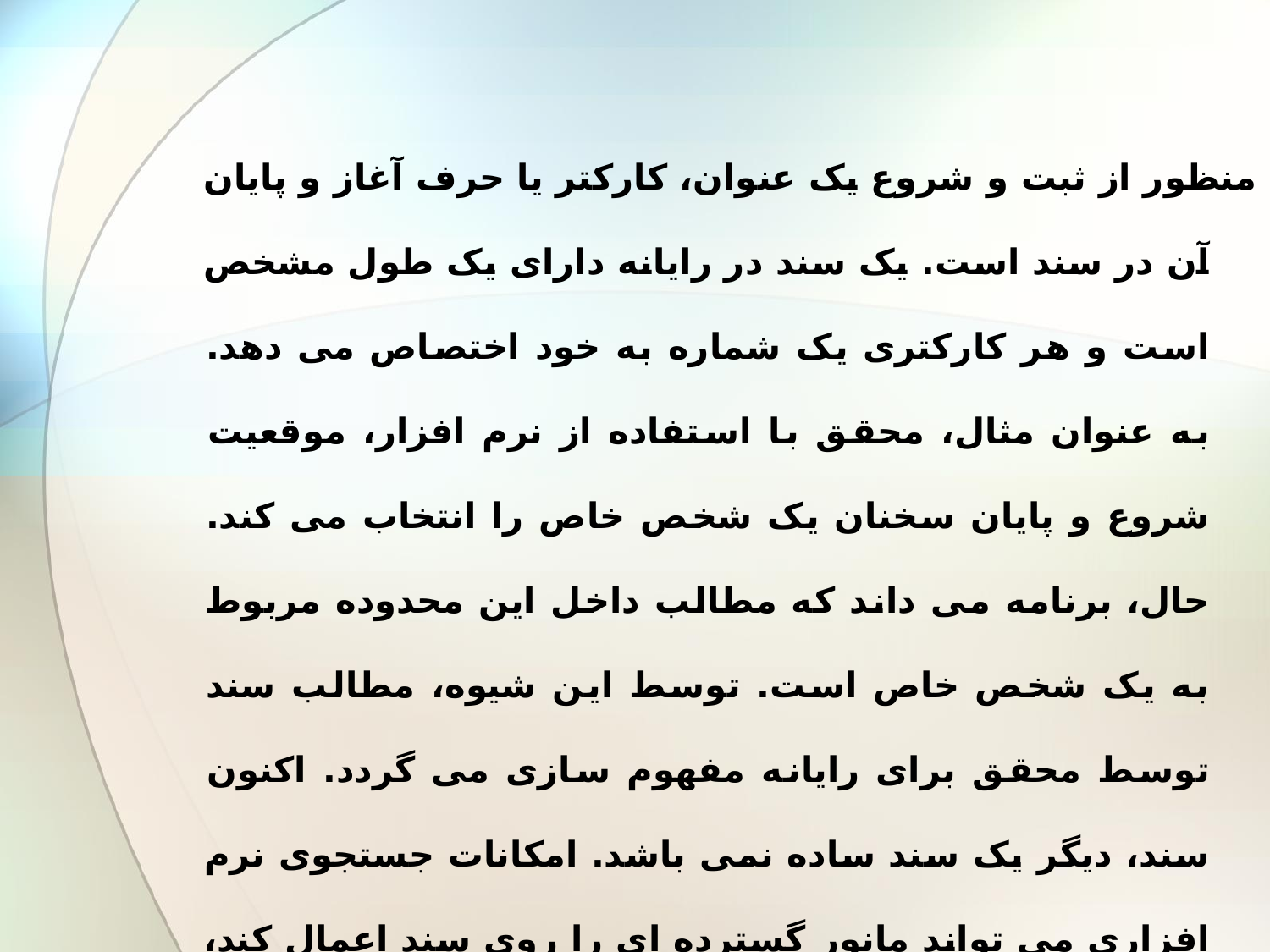

#
منظور از ثبت و شروع یک عنوان، کارکتر یا حرف آغاز و پایان آن در سند است. یک سند در رایانه دارای یک طول مشخص است و هر کارکتری یک شماره به خود اختصاص می دهد. به عنوان مثال، محقق با استفاده از نرم افزار، موقعیت شروع و پایان سخنان یک شخص خاص را انتخاب می کند. حال، برنامه می داند که مطالب داخل این محدوده مربوط به یک شخص خاص است. توسط این شیوه، مطالب سند توسط محقق برای رایانه مفهوم سازی می گردد. اکنون سند، دیگر یک سند ساده نمی باشد. امکانات جستجوی نرم افزاری می تواند مانور گسترده ای را روی سند اعمال کند، و محصولات متنوعی از سند را در اختیار محققان قرار دهد.